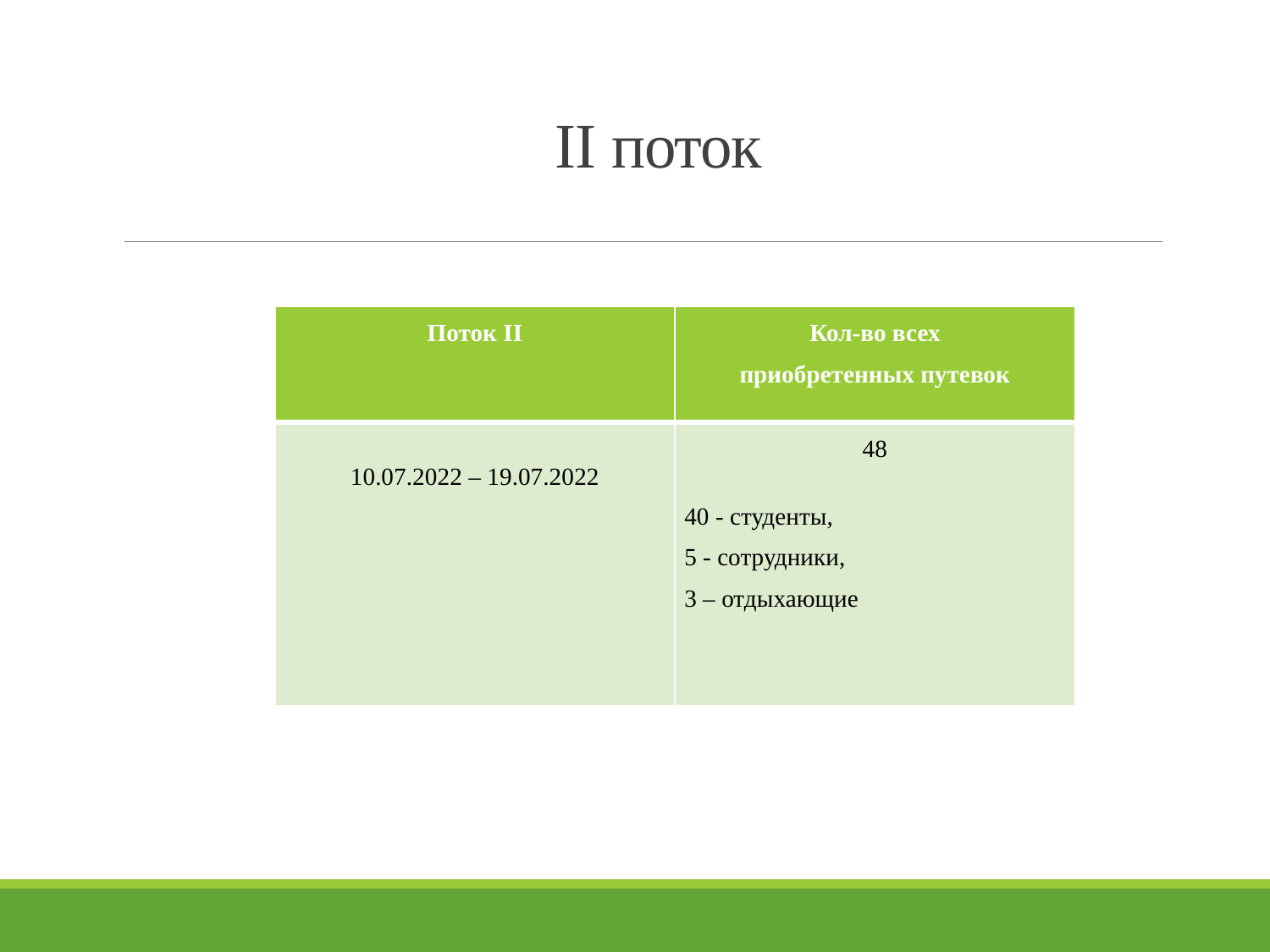

# II поток
| Поток II | Кол-во всех приобретенных путевок |
| --- | --- |
| 10.07.2022 – 19.07.2022 | 48 40 - студенты, 5 - сотрудники, 3 – отдыхающие |